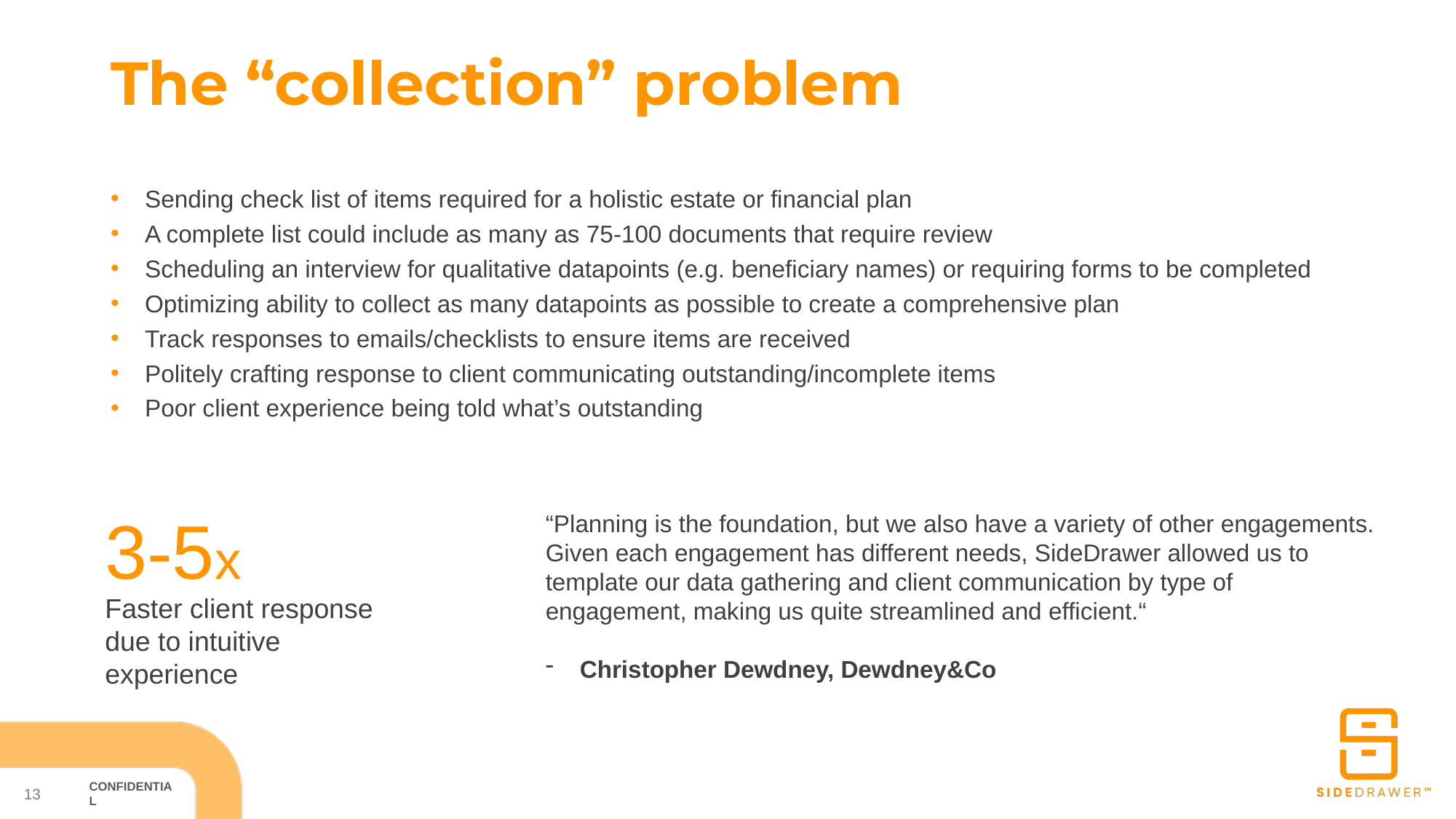

The “collection” problem
Sending check list of items required for a holistic estate or financial plan
A complete list could include as many as 75-100 documents that require review
Scheduling an interview for qualitative datapoints (e.g. beneficiary names) or requiring forms to be completed
Optimizing ability to collect as many datapoints as possible to create a comprehensive plan
Track responses to emails/checklists to ensure items are received
Politely crafting response to client communicating outstanding/incomplete items
Poor client experience being told what’s outstanding

3-5x
“Planning is the foundation, but we also have a variety of other engagements. Given each engagement has different needs, SideDrawer allowed us to template our data gathering and client communication by type of engagement, making us quite streamlined and efficient.“

Christopher Dewdney, Dewdney&Co

Faster client response due to intuitive experience